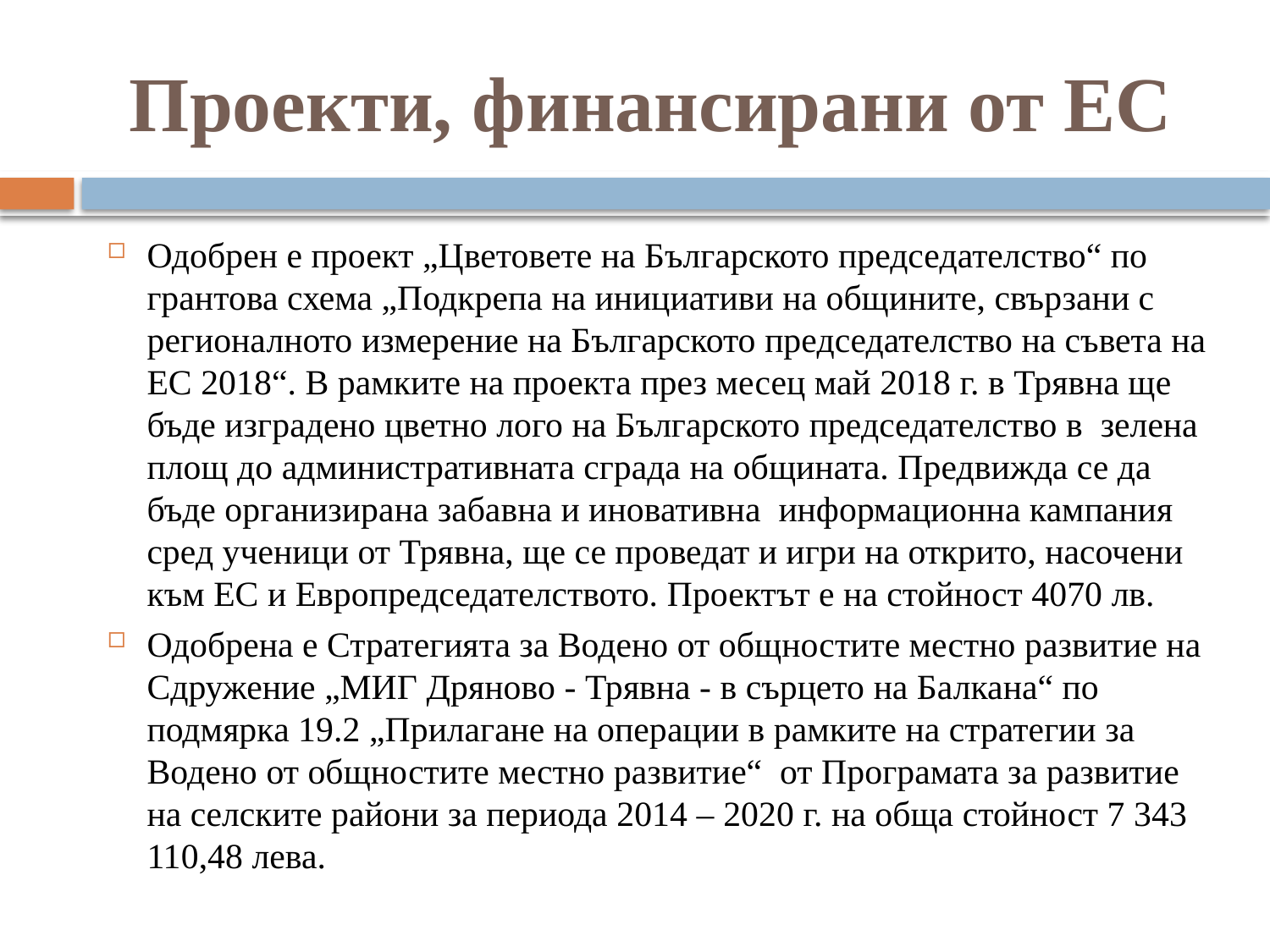

# Проекти, финансирани от ЕС
Одобрен е проект „Цветовете на Българското председателство“ по гpaнтова схема „Подкрепа на инициативи на общините, свързани с регионалното измерение на Българското председателство на съвета на EC 2018“. В рамките на проекта през месец май 2018 г. в Трявна ще бъде изградено цветно лого на Българското председателство в  зелена площ до административната сграда на общината. Предвижда се да бъде организирана забавна и иновативна  информационна кампания сред ученици от Трявна, ще се проведат и игри на открито, насочени към ЕС и Европредседателството. Проектът е на стойност 4070 лв.
Одобрена е Стратегията за Водено от общностите местно развитие на Сдружение „МИГ Дряново - Трявна - в сърцето на Балкана“ по подмярка 19.2 „Прилагане на операции в рамките на стратегии за Водено от общностите местно развитие“  от Програмата за развитие на селските райони за периода 2014 – 2020 г. на обща стойност 7 343 110,48 лева.